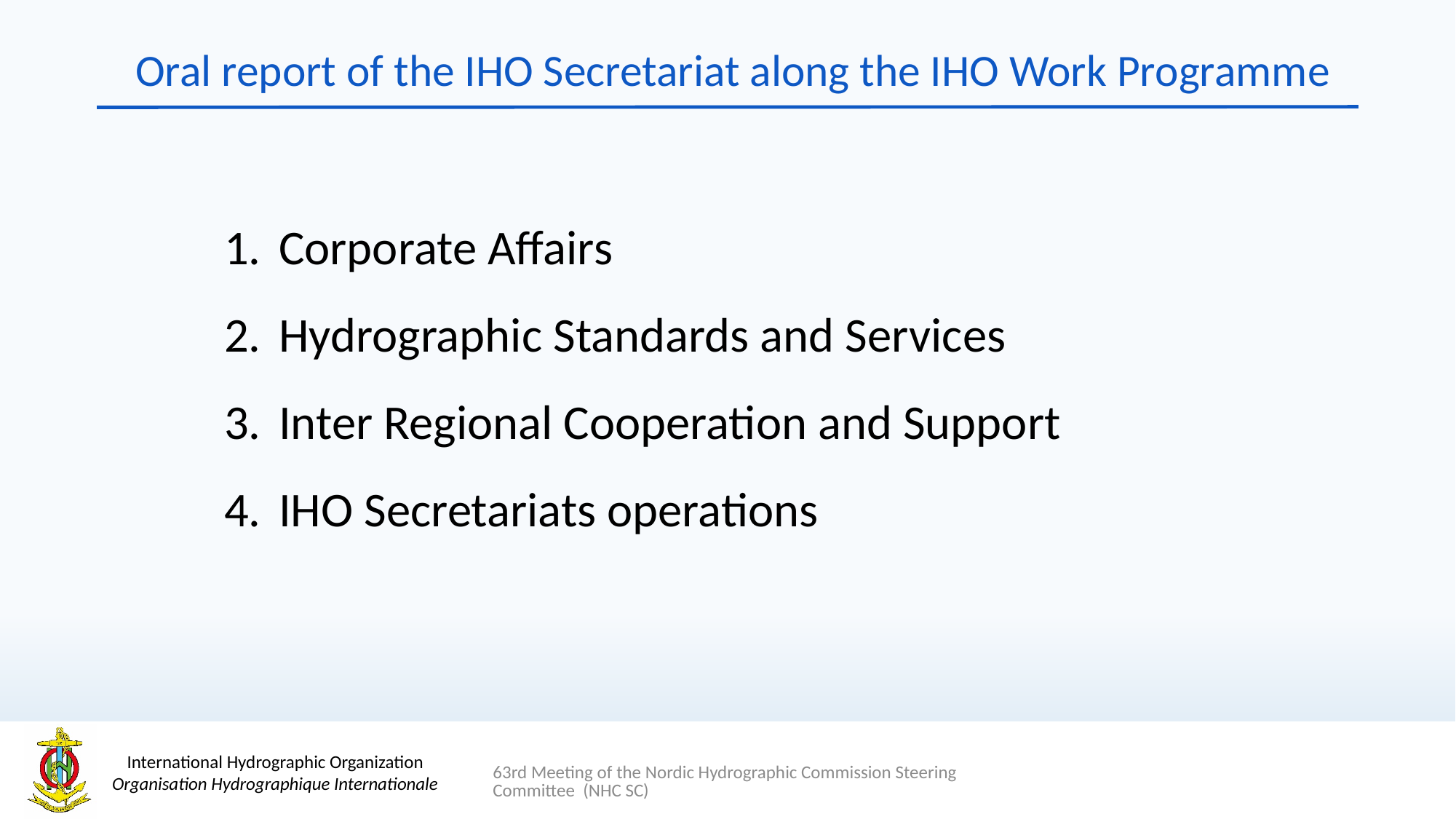

Oral report of the IHO Secretariat along the IHO Work Programme
Corporate Affairs
Hydrographic Standards and Services
Inter Regional Cooperation and Support
IHO Secretariats operations

63rd Meeting of the Nordic Hydrographic Commission Steering Committee  (NHC SC)